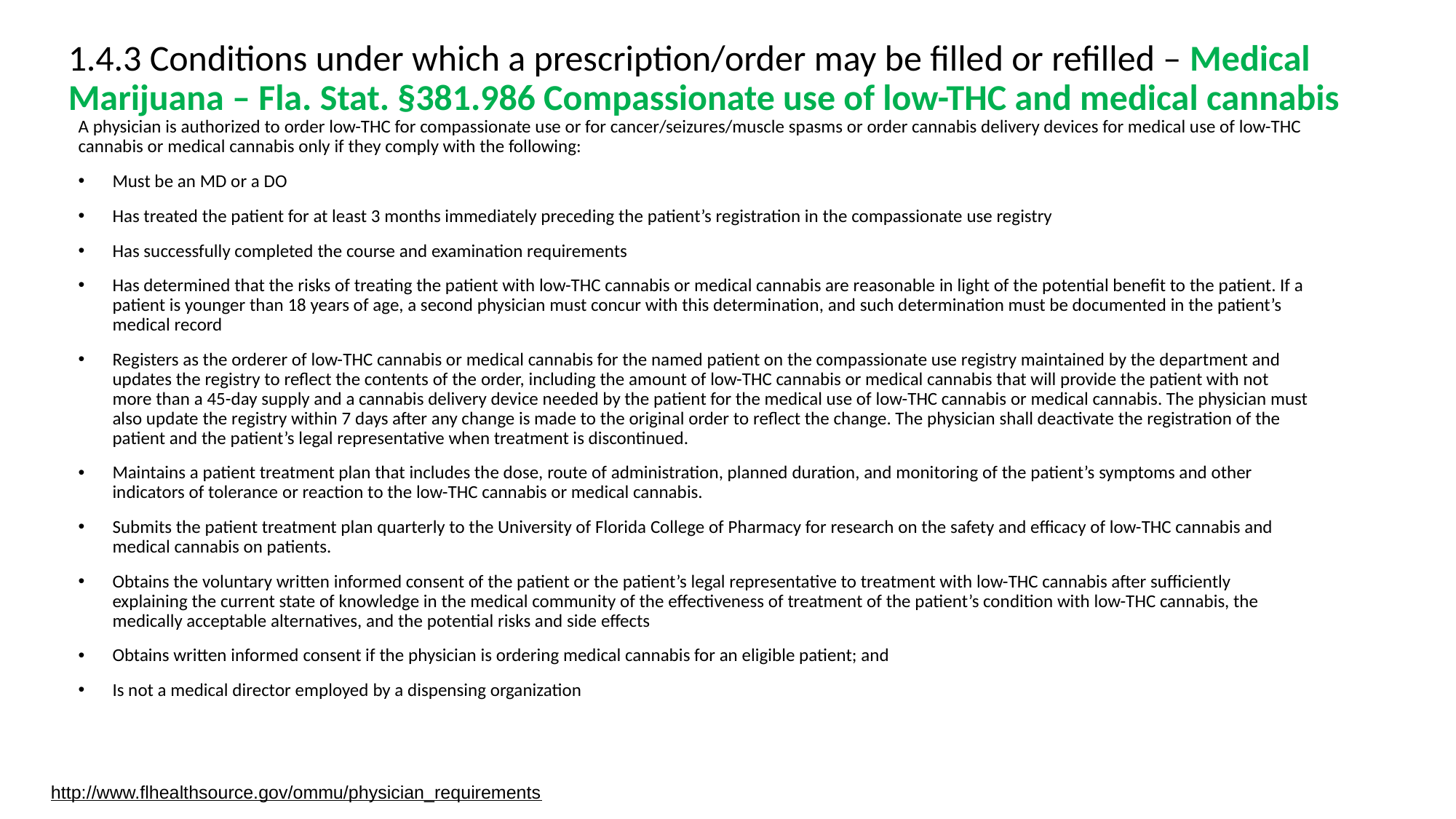

# 1.4.3 Conditions under which a prescription/order may be filled or refilled – Medical Marijuana – Fla. Stat. §381.986 Compassionate use of low-THC and medical cannabis
A physician is authorized to order low-THC for compassionate use or for cancer/seizures/muscle spasms or order cannabis delivery devices for medical use of low-THC cannabis or medical cannabis only if they comply with the following:
Must be an MD or a DO
Has treated the patient for at least 3 months immediately preceding the patient’s registration in the compassionate use registry
Has successfully completed the course and examination requirements
Has determined that the risks of treating the patient with low-THC cannabis or medical cannabis are reasonable in light of the potential benefit to the patient. If a patient is younger than 18 years of age, a second physician must concur with this determination, and such determination must be documented in the patient’s medical record
Registers as the orderer of low-THC cannabis or medical cannabis for the named patient on the compassionate use registry maintained by the department and updates the registry to reflect the contents of the order, including the amount of low-THC cannabis or medical cannabis that will provide the patient with not more than a 45-day supply and a cannabis delivery device needed by the patient for the medical use of low-THC cannabis or medical cannabis. The physician must also update the registry within 7 days after any change is made to the original order to reflect the change. The physician shall deactivate the registration of the patient and the patient’s legal representative when treatment is discontinued.
Maintains a patient treatment plan that includes the dose, route of administration, planned duration, and monitoring of the patient’s symptoms and other indicators of tolerance or reaction to the low-THC cannabis or medical cannabis.
Submits the patient treatment plan quarterly to the University of Florida College of Pharmacy for research on the safety and efficacy of low-THC cannabis and medical cannabis on patients.
Obtains the voluntary written informed consent of the patient or the patient’s legal representative to treatment with low-THC cannabis after sufficiently explaining the current state of knowledge in the medical community of the effectiveness of treatment of the patient’s condition with low-THC cannabis, the medically acceptable alternatives, and the potential risks and side effects
Obtains written informed consent if the physician is ordering medical cannabis for an eligible patient; and
Is not a medical director employed by a dispensing organization

http://www.flhealthsource.gov/ommu/physician_requirements